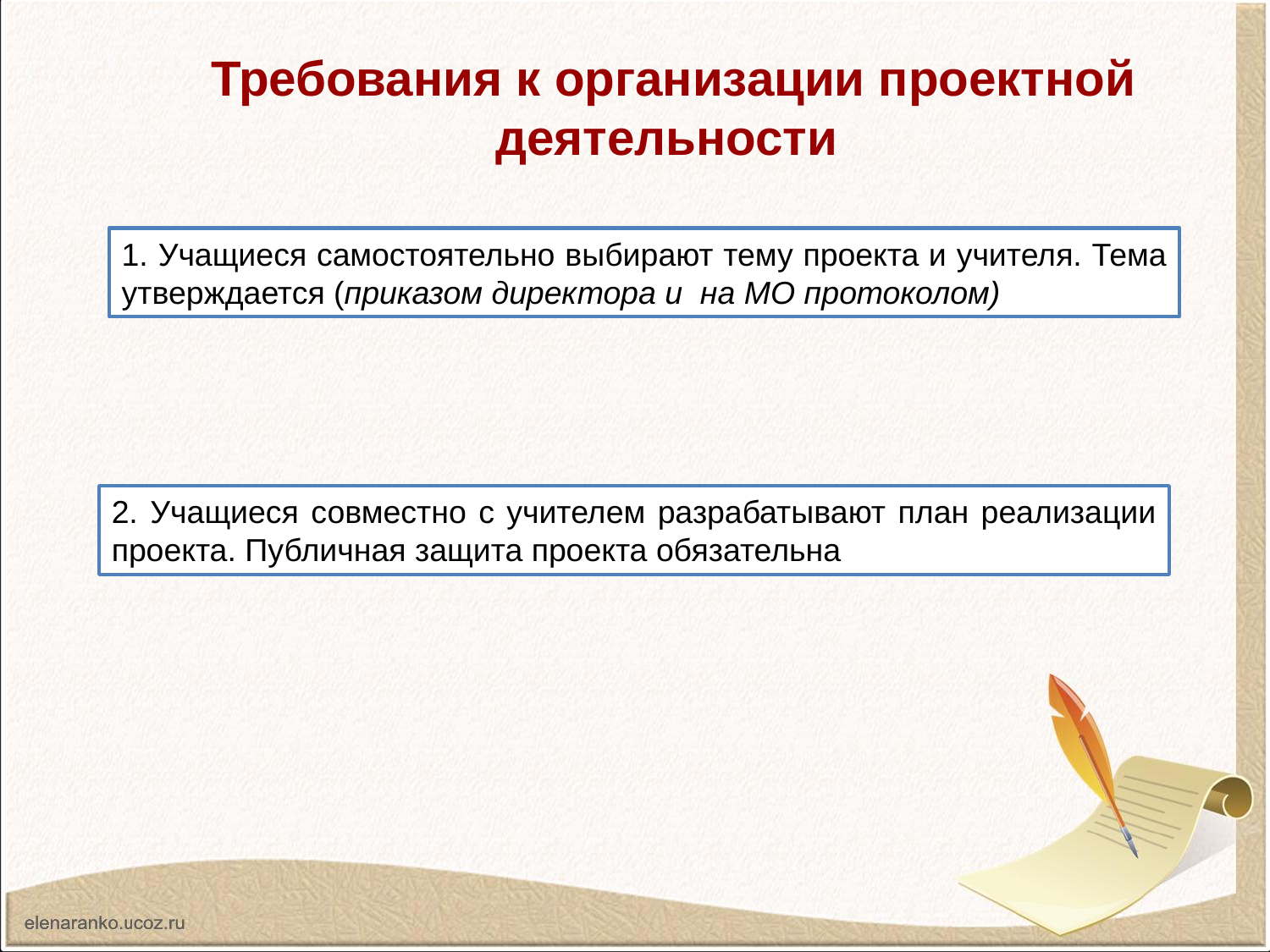

# Требования к организации проектной деятельности
1. Учащиеся самостоятельно выбирают тему проекта и учителя. Тема утверждается (приказом директора и  на МО протоколом)
2. Учащиеся совместно с учителем разрабатывают план реализации проекта. Публичная защита проекта обязательна